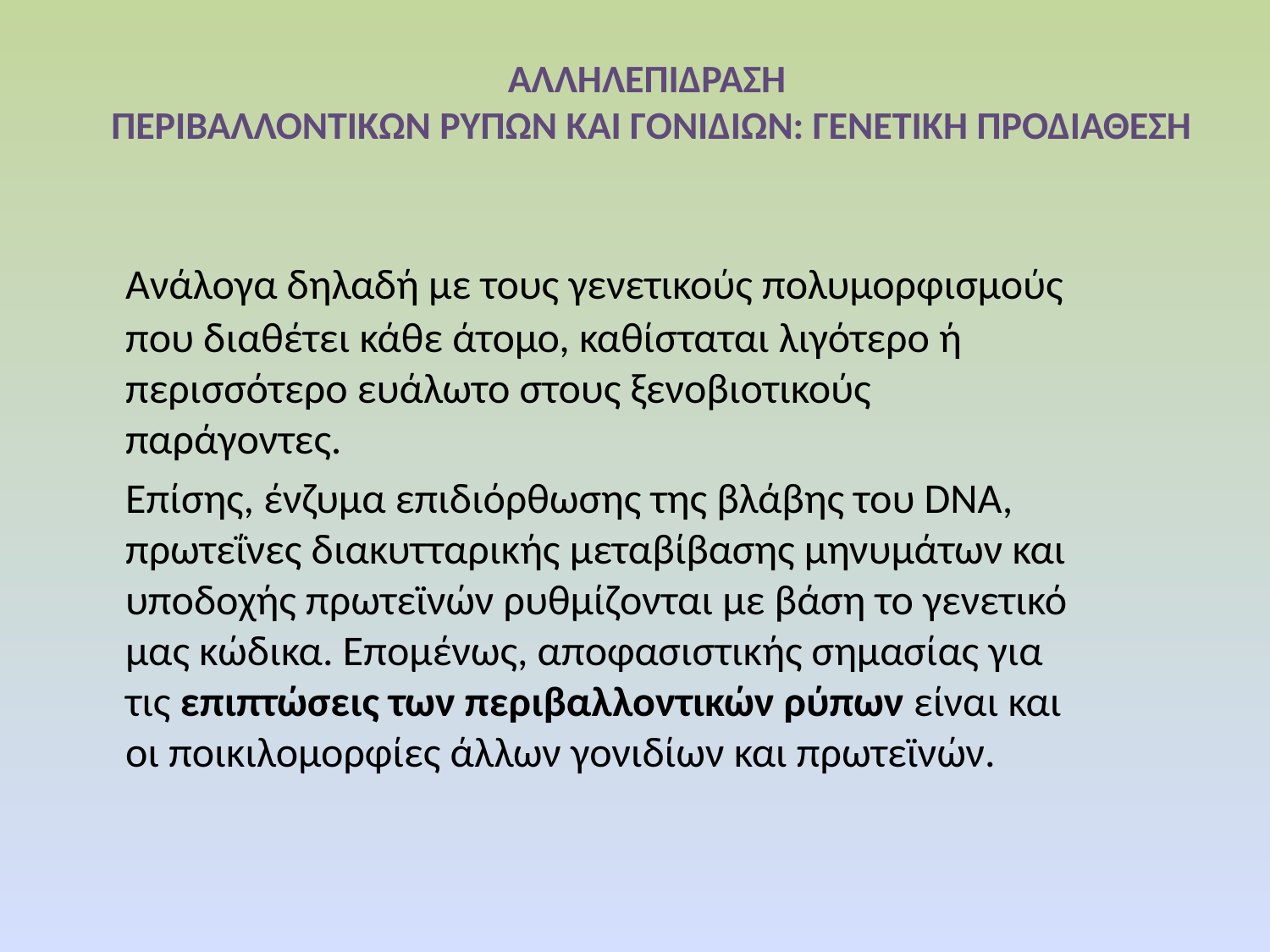

# ΑΛΛΗΛΕΠΙΔΡΑΣΗ ΠΕΡΙΒΑΛΛΟΝΤΙΚΩΝ ΡΥΠΩΝ ΚΑΙ ΓΟΝΙΔΙΩΝ: ΓΕΝΕΤΙΚΗ ΠΡΟΔΙΑΘΕΣΗ
	Ανάλογα δηλαδή με τους γενετικούς πολυμορφισμούς που διαθέτει κάθε άτομο, καθίσταται λιγότερο ή περισσότερο ευάλωτο στους ξενοβιοτικούς παράγοντες.
	Επίσης, ένζυμα επιδιόρθωσης της βλάβης του DNA, πρωτεΐνες διακυτταρικής μεταβίβασης μηνυμάτων και υποδοχής πρωτεϊνών ρυθμίζονται με βάση το γενετικό μας κώδικα. Επομένως, αποφασιστικής σημασίας για  τις επιπτώσεις των περιβαλλοντικών ρύπων είναι και οι ποικιλομορφίες άλλων γονιδίων και πρωτεϊνών.